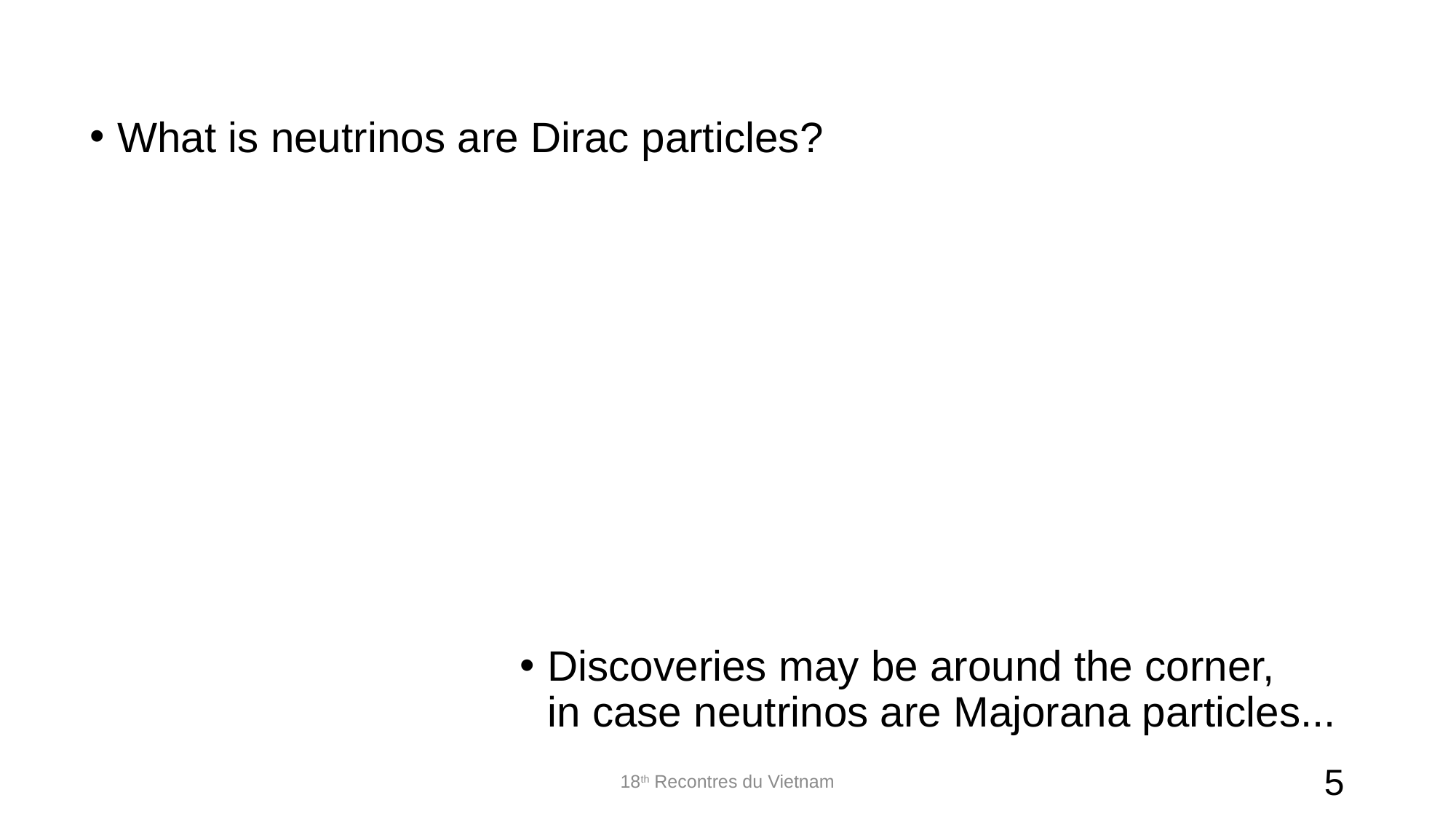

What is neutrinos are Dirac particles?

Discoveries may be around the corner,
in case neutrinos are Majorana particles...

18th Recontres du Vietnam
5